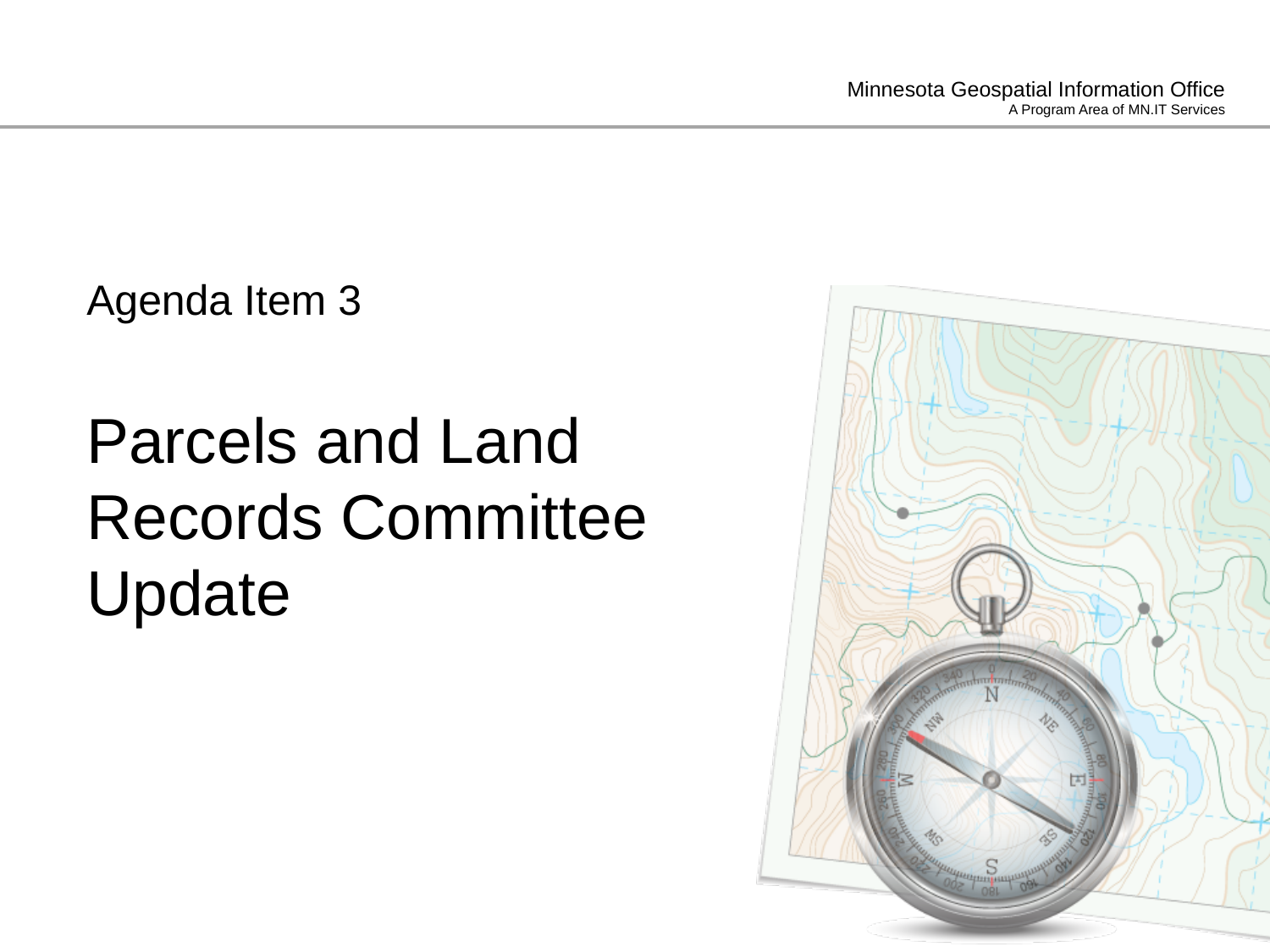

# Agenda Item 3 Parcels and Land Records Committee Update